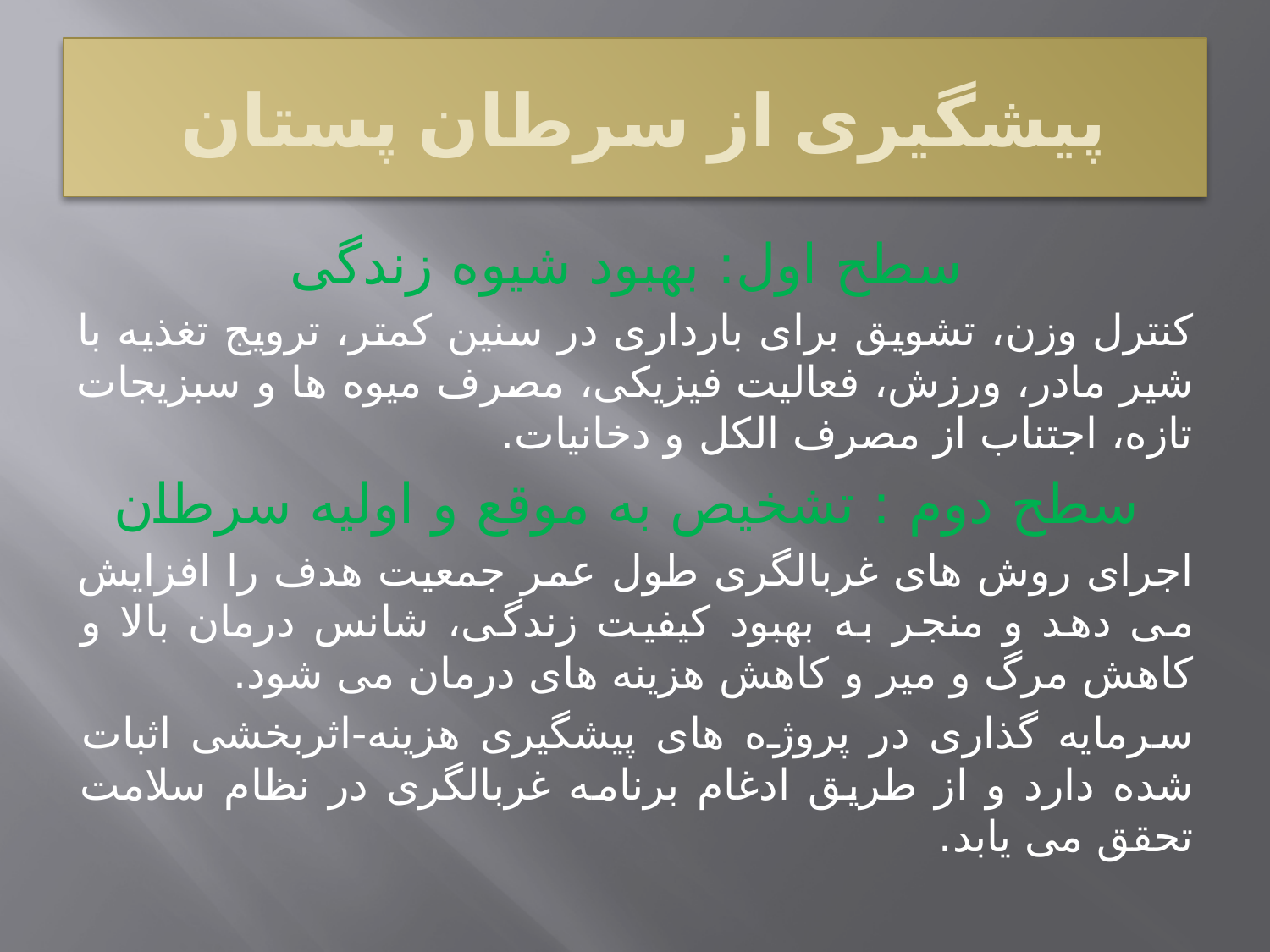

# پیشگیری از سرطان پستان
سطح اول: بهبود شیوه زندگی
کنترل وزن، تشویق برای بارداری در سنین کمتر، ترویج تغذیه با شیر مادر، ورزش، فعالیت فیزیکی، مصرف میوه ها و سبزیجات تازه، اجتناب از مصرف الکل و دخانیات.
سطح دوم : تشخیص به موقع و اولیه سرطان
اجرای روش های غربالگری طول عمر جمعیت هدف را افزایش می دهد و منجر به بهبود کیفیت زندگی، شانس درمان بالا و کاهش مرگ و میر و کاهش هزینه های درمان می شود.
سرمایه گذاری در پروژه های پیشگیری هزینه-اثربخشی اثبات شده دارد و از طریق ادغام برنامه غربالگری در نظام سلامت تحقق می یابد.